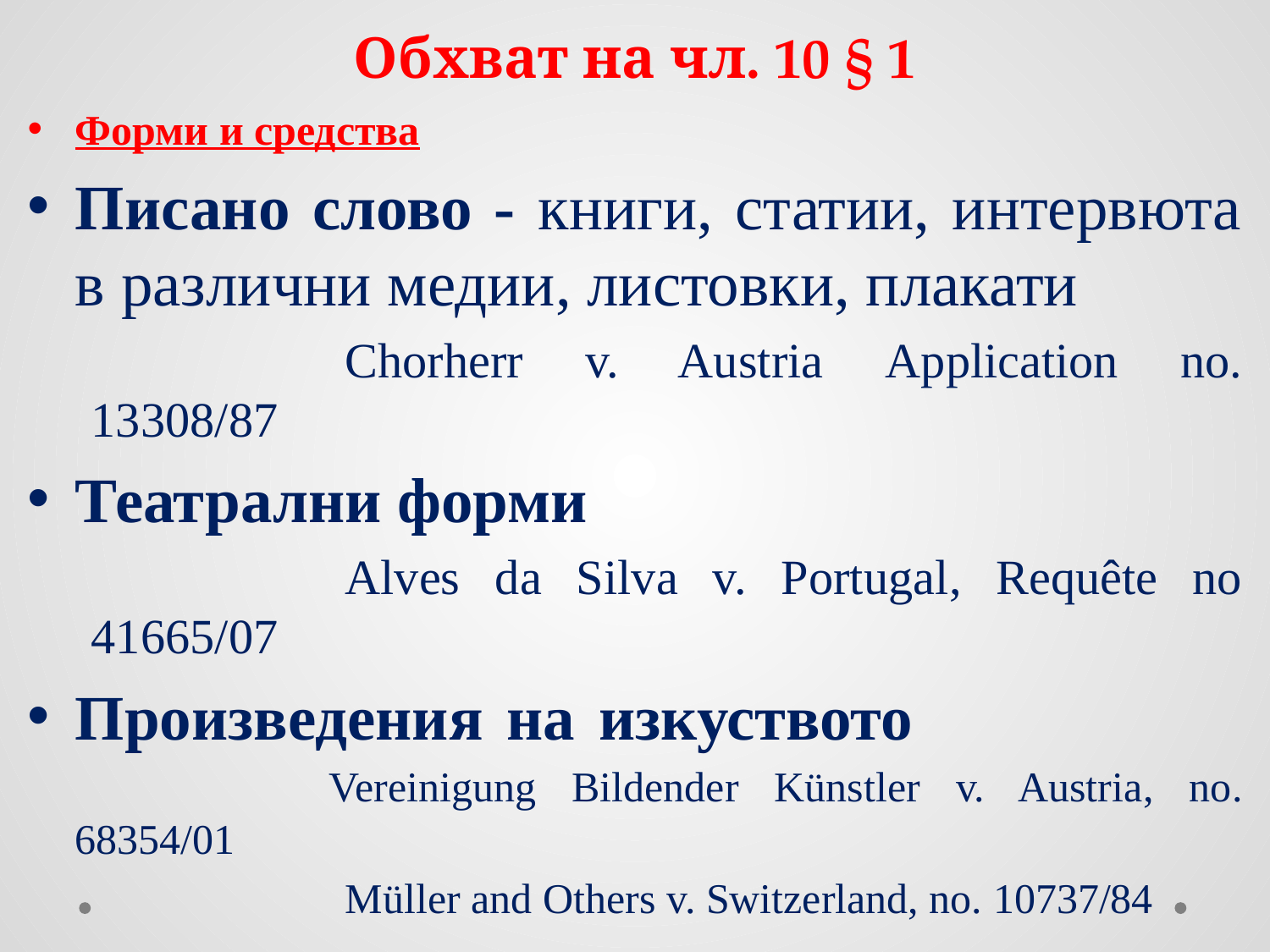

# Обхват на чл. 10 § 1
Форми и средства
Писано слово - книги, статии, интервюта в различни медии, листовки, плакати
		Chorherr v. Austria Application no. 13308/87
Театрални форми
		Alves da Silva v. Portugal, Requête no 41665/07
Произведения на изкуството 					Vereinigung Bildender Künstler v. Austria, no. 68354/01
		Müller and Others v. Switzerland, no. 10737/84